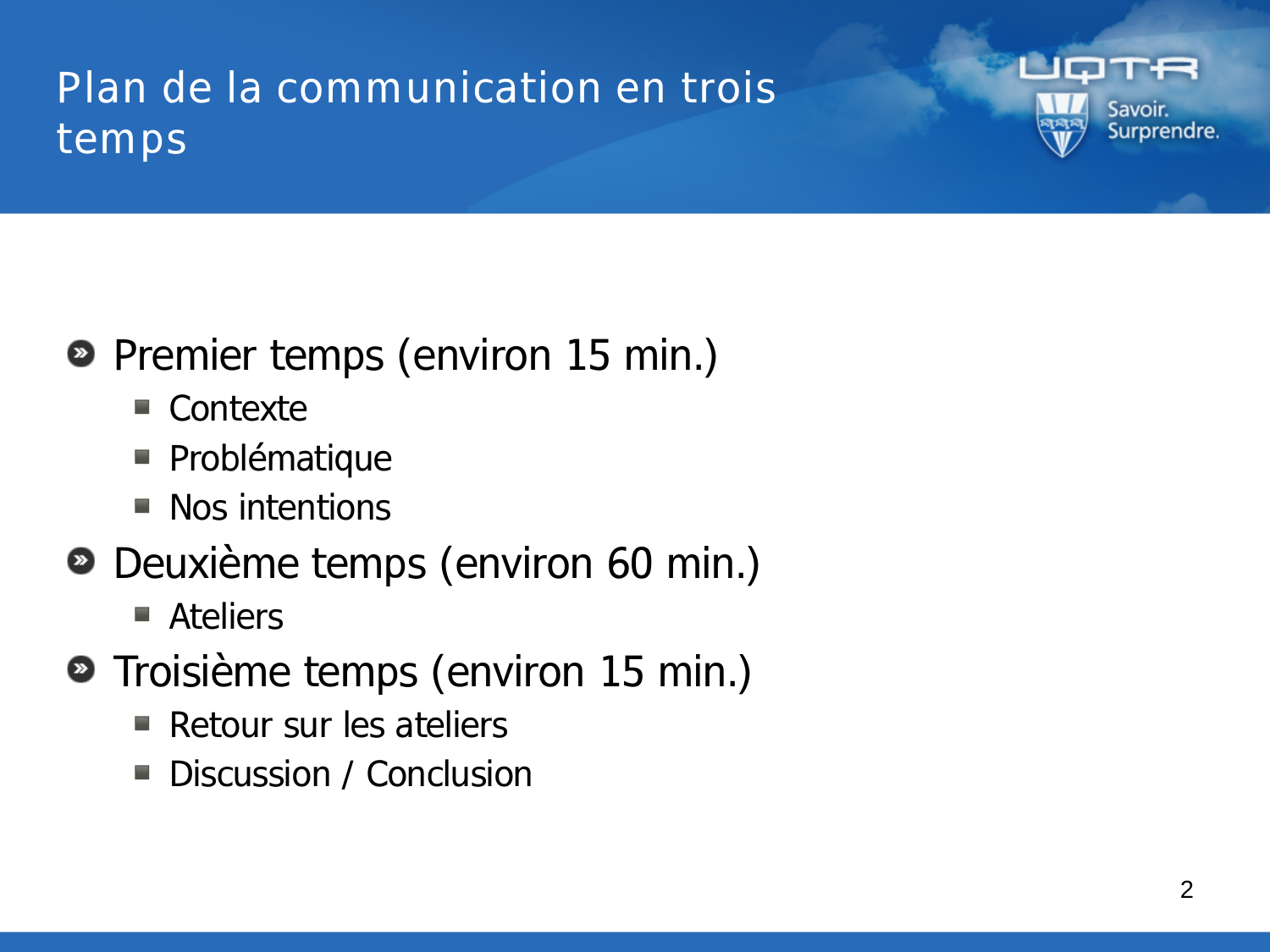

# Plan de la communication en trois temps
Premier temps (environ 15 min.)
Contexte
Problématique
Nos intentions
Deuxième temps (environ 60 min.)
Ateliers
Troisième temps (environ 15 min.)
Retour sur les ateliers
Discussion / Conclusion
2